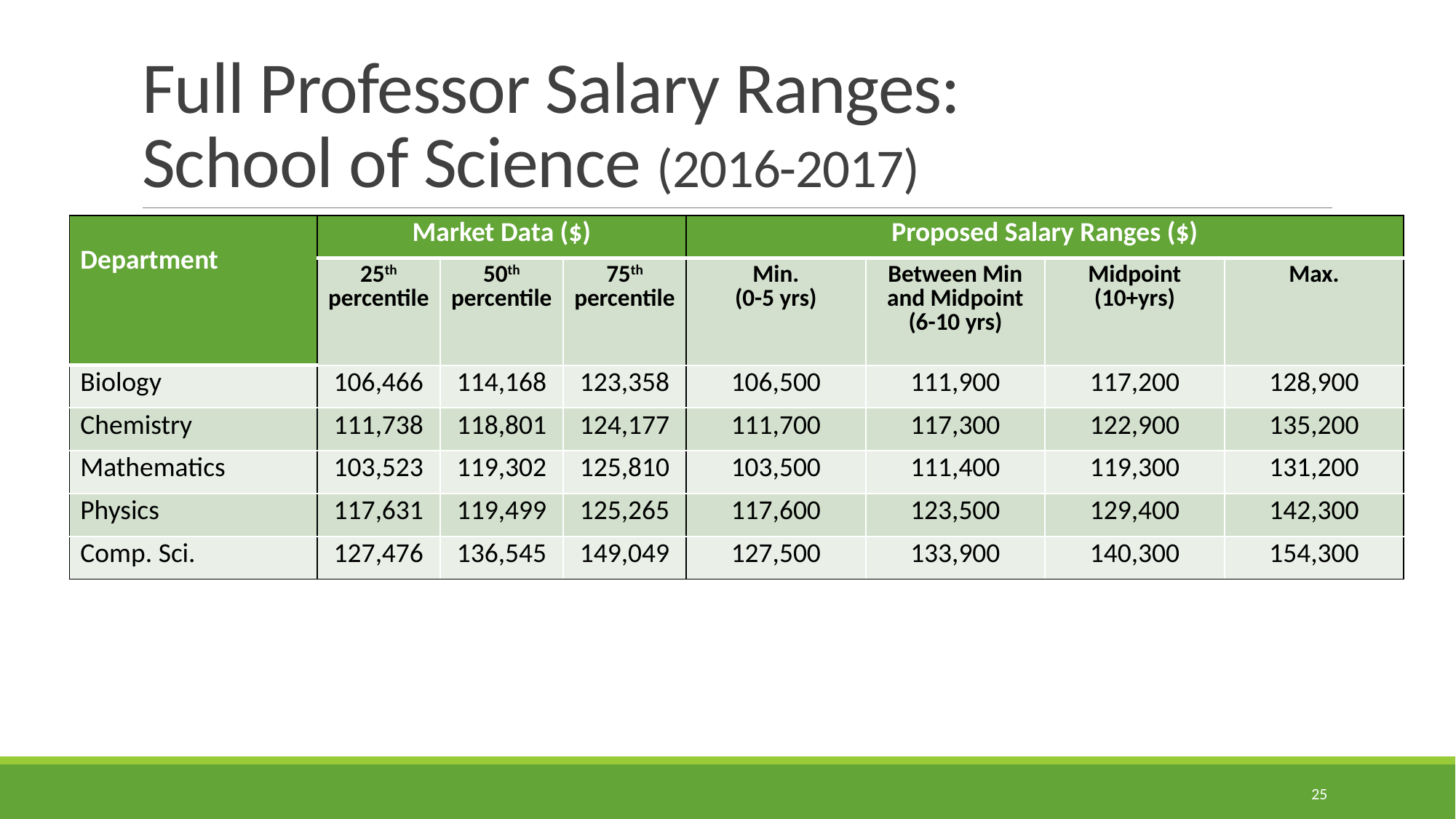

# Full Professor Salary Ranges: School of Science (2016-2017)
| Department | Market Data ($) |  |  | Proposed Salary Ranges ($) |  |  |  |
| --- | --- | --- | --- | --- | --- | --- | --- |
|  | 25th percentile | 50th percentile | 75th percentile | Min. (0-5 yrs) | Between Min and Midpoint (6-10 yrs) | Midpoint (10+yrs) | Max. |
| Biology | 106,466 | 114,168 | 123,358 | 106,500 | 111,900 | 117,200 | 128,900 |
| Chemistry | 111,738 | 118,801 | 124,177 | 111,700 | 117,300 | 122,900 | 135,200 |
| Mathematics | 103,523 | 119,302 | 125,810 | 103,500 | 111,400 | 119,300 | 131,200 |
| Physics | 117,631 | 119,499 | 125,265 | 117,600 | 123,500 | 129,400 | 142,300 |
| Comp. Sci. | 127,476 | 136,545 | 149,049 | 127,500 | 133,900 | 140,300 | 154,300 |
25